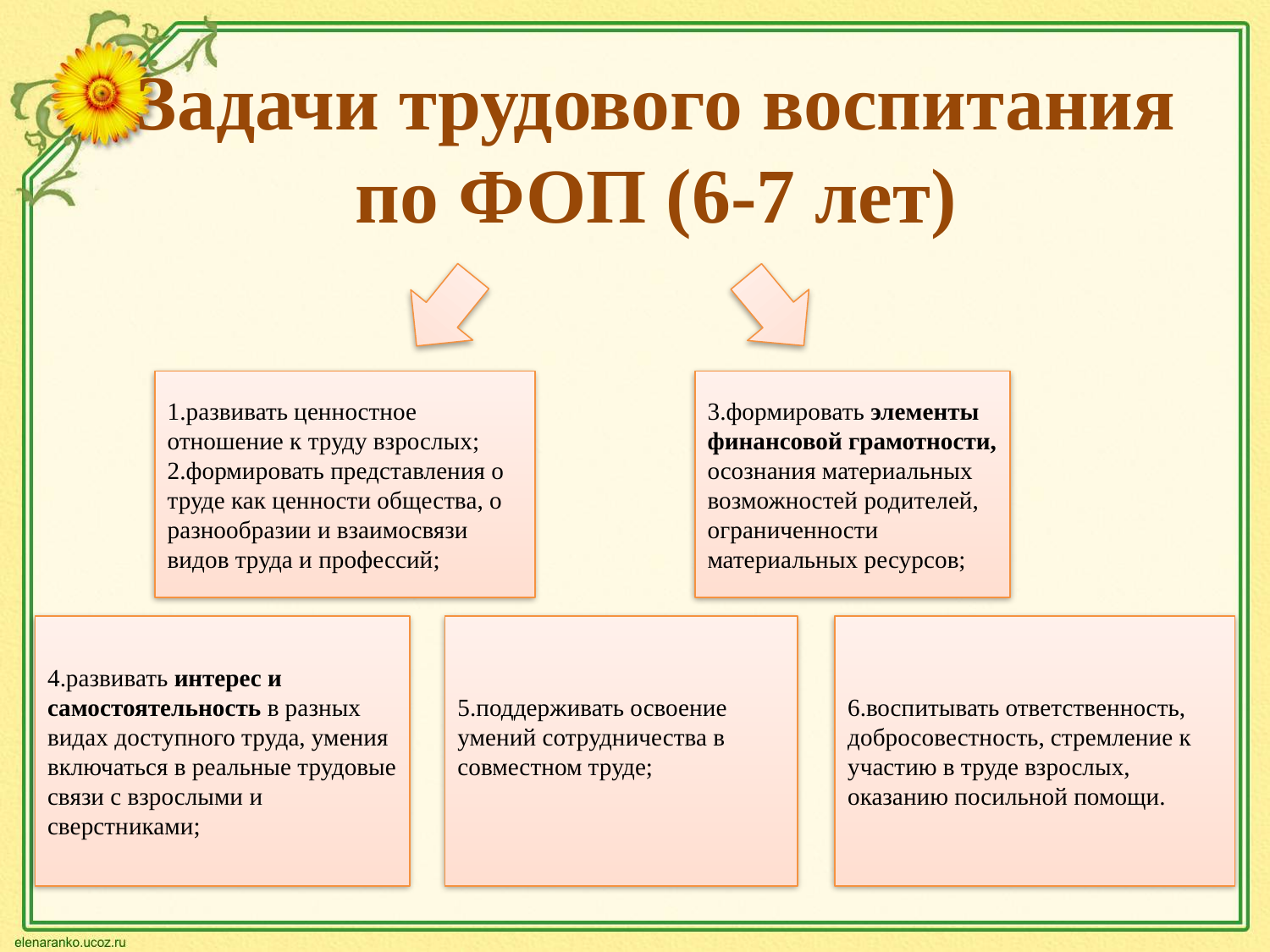

# Задачи трудового воспитания по ФОП (6-7 лет)

1.развивать ценностное отношение к труду взрослых;
2.формировать представления о труде как ценности общества, о разнообразии и взаимосвязи видов труда и профессий;
3.формировать элементы финансовой грамотности, осознания материальных возможностей родителей, ограниченности материальных ресурсов;
4.развивать интерес и самостоятельность в разных видах доступного труда, умения включаться в реальные трудовые связи с взрослыми и сверстниками;
5.поддерживать освоение умений сотрудничества в совместном труде;

6.воспитывать ответственность, добросовестность, стремление к участию в труде взрослых, оказанию посильной помощи.